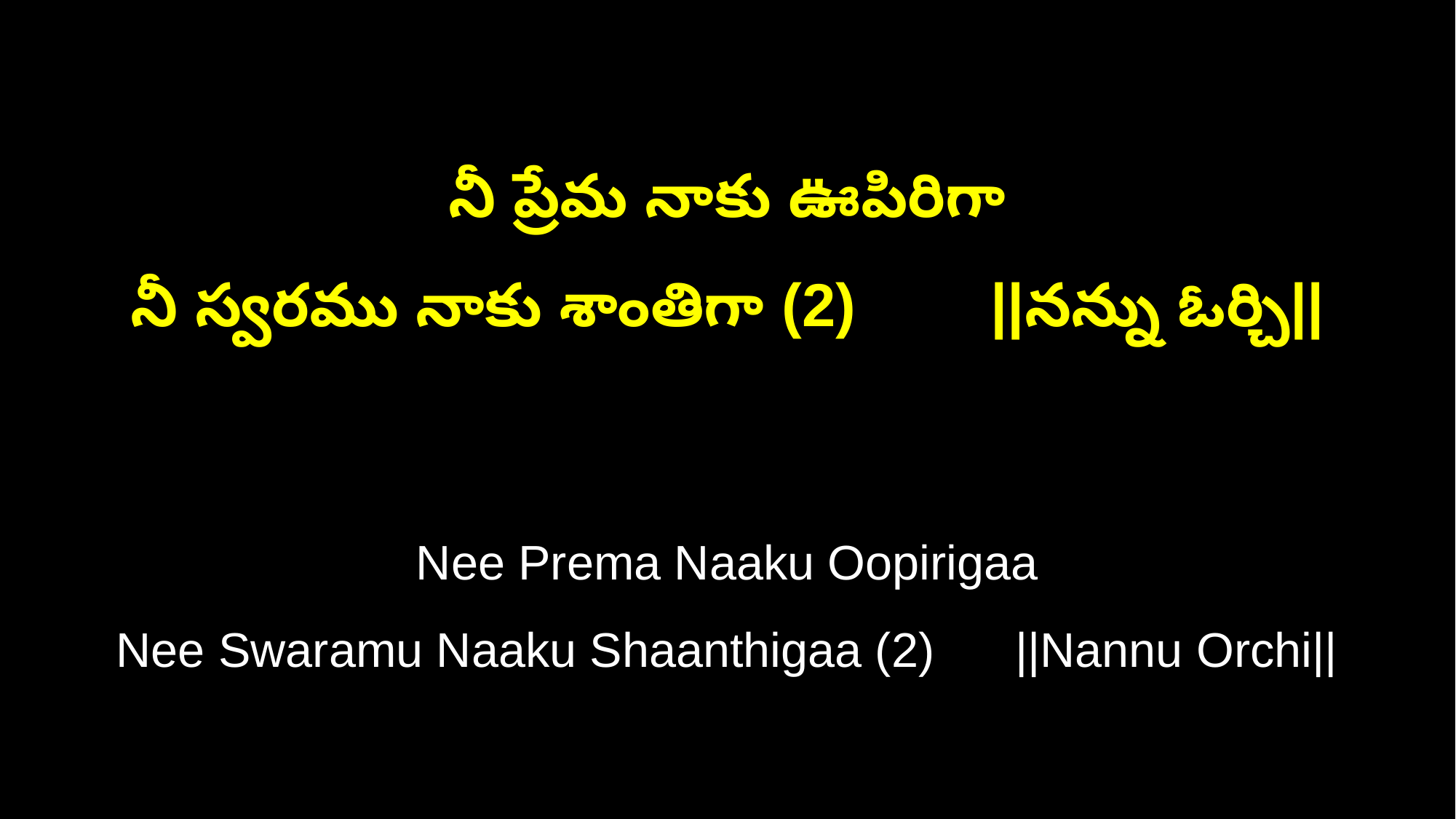

నీ ప్రేమ నాకు ఊపిరిగా
నీ స్వరము నాకు శాంతిగా (2)        ||నన్ను ఓర్చి||
Nee Prema Naaku Oopirigaa
Nee Swaramu Naaku Shaanthigaa (2)      ||Nannu Orchi||